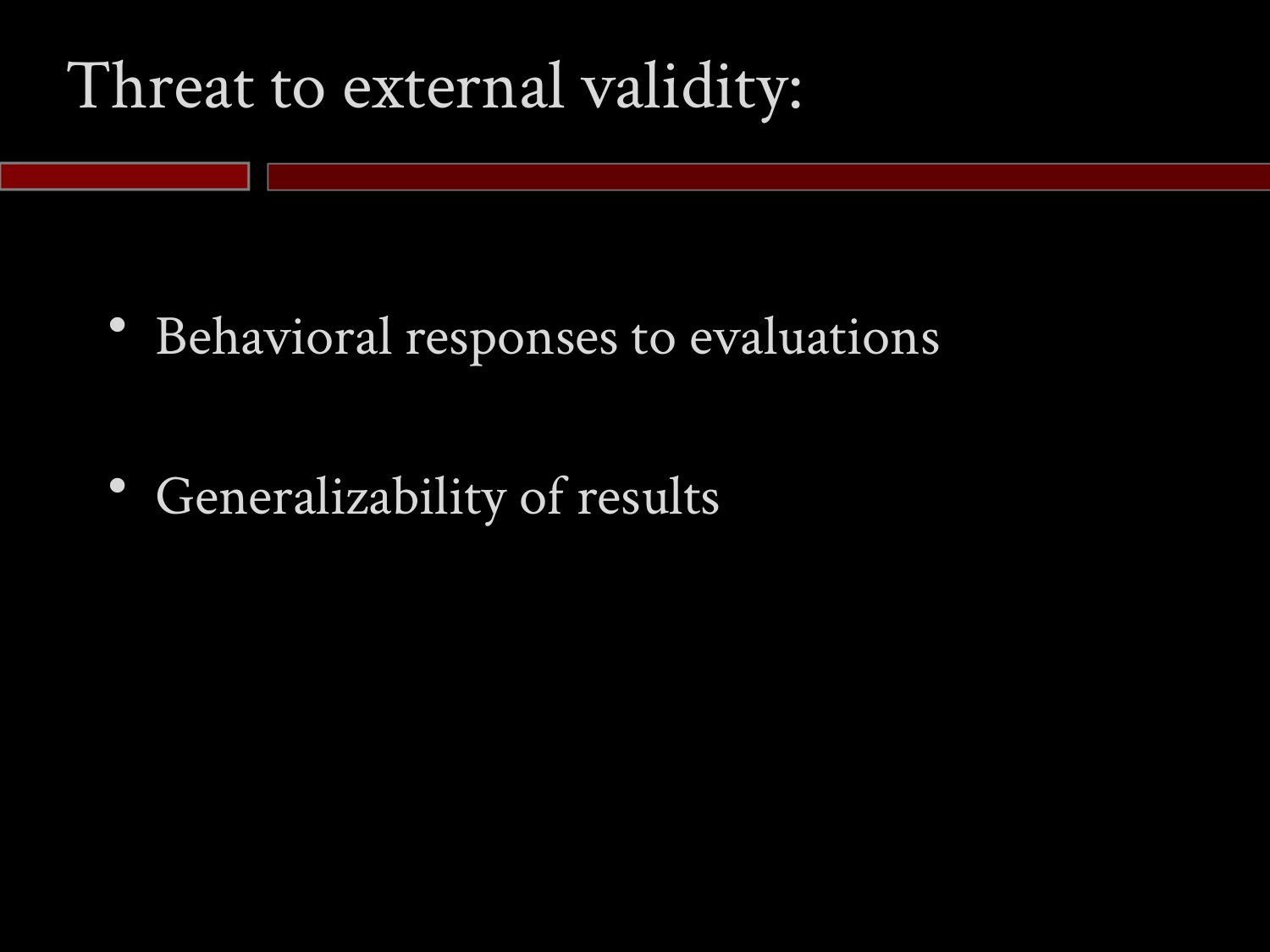

# Threat to external validity:

Behavioral responses to evaluations

Generalizability of results